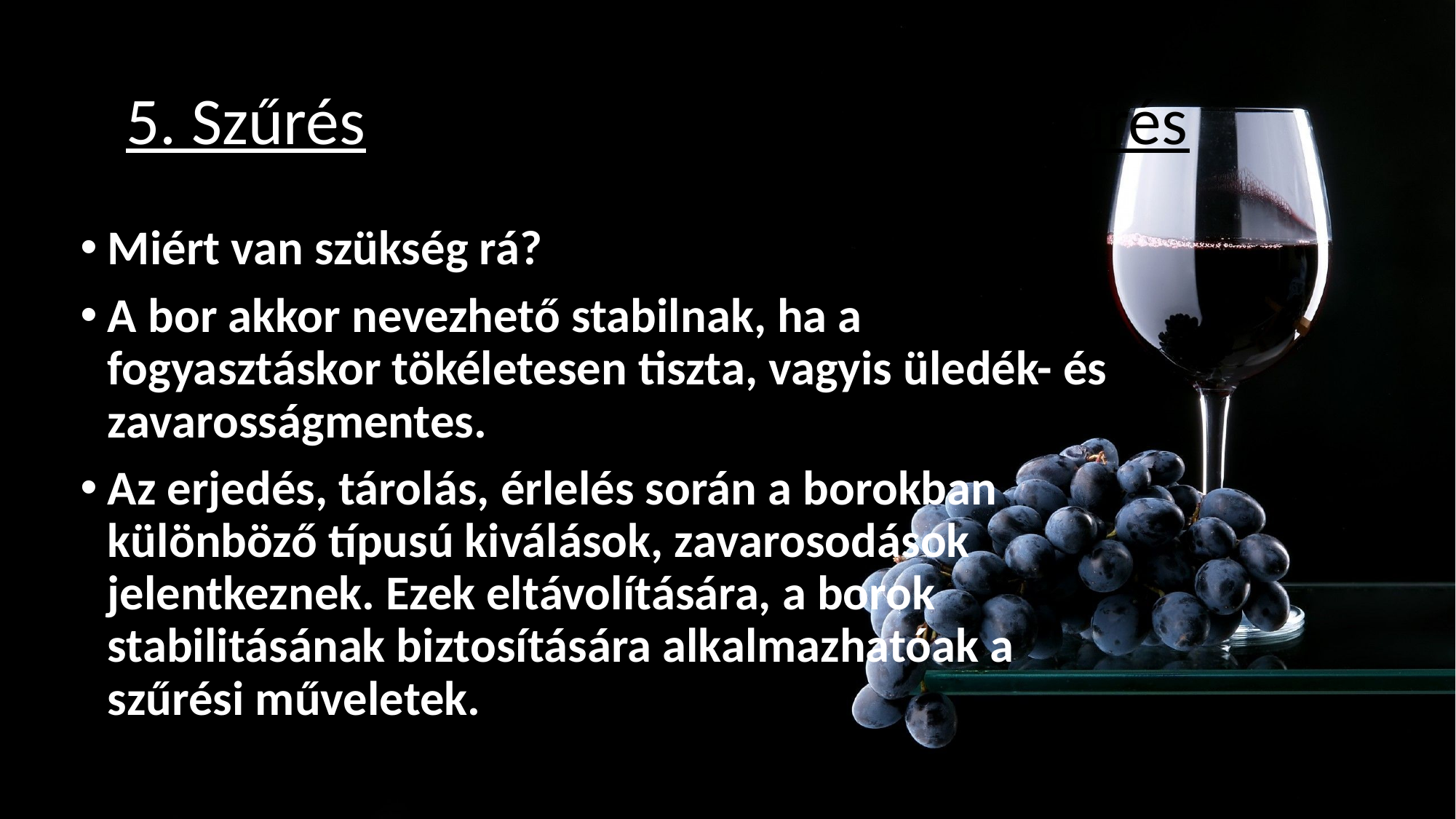

# 5. Szűrés                 5. Szűrés, ultraszűrés

Miért van szükség rá?
A bor akkor nevezhető stabilnak, ha a fogyasztáskor tökéletesen tiszta, vagyis üledék- és zavarosságmentes.
Az erjedés, tárolás, érlelés során a borokban különböző típusú kiválások, zavarosodások jelentkeznek. Ezek eltávolítására, a borok stabilitásának biztosítására alkalmazhatóak a szűrési műveletek.